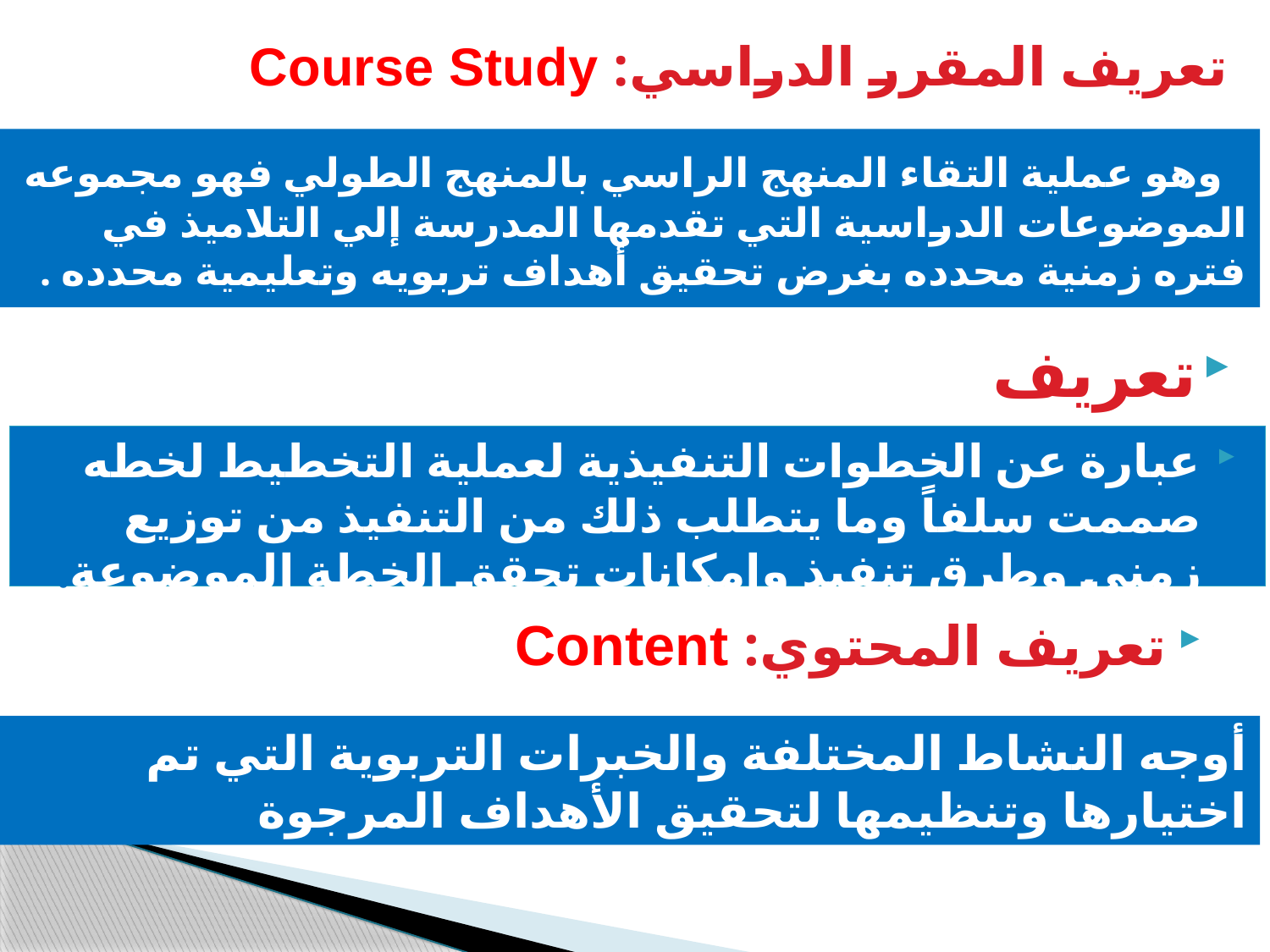

# تعريف المقرر الدراسي: Course Study
  وهو عملية التقاء المنهج الراسي بالمنهج الطولي فهو مجموعه الموضوعات الدراسية التي تقدمها المدرسة إلي التلاميذ في فتره زمنية محدده بغرض تحقيق أهداف تربويه وتعليمية محدده .
تعريف البرنامج :Program
عبارة عن الخطوات التنفيذية لعملية التخطيط لخطه صممت سلفاً وما يتطلب ذلك من التنفيذ من توزيع زمني وطرق تنفيذ وإمكانات تحقق الخطة الموضوعة.
تعريف المحتوي: Content
أوجه النشاط المختلفة والخبرات التربوية التي تم اختيارها وتنظيمها لتحقيق الأهداف المرجوة